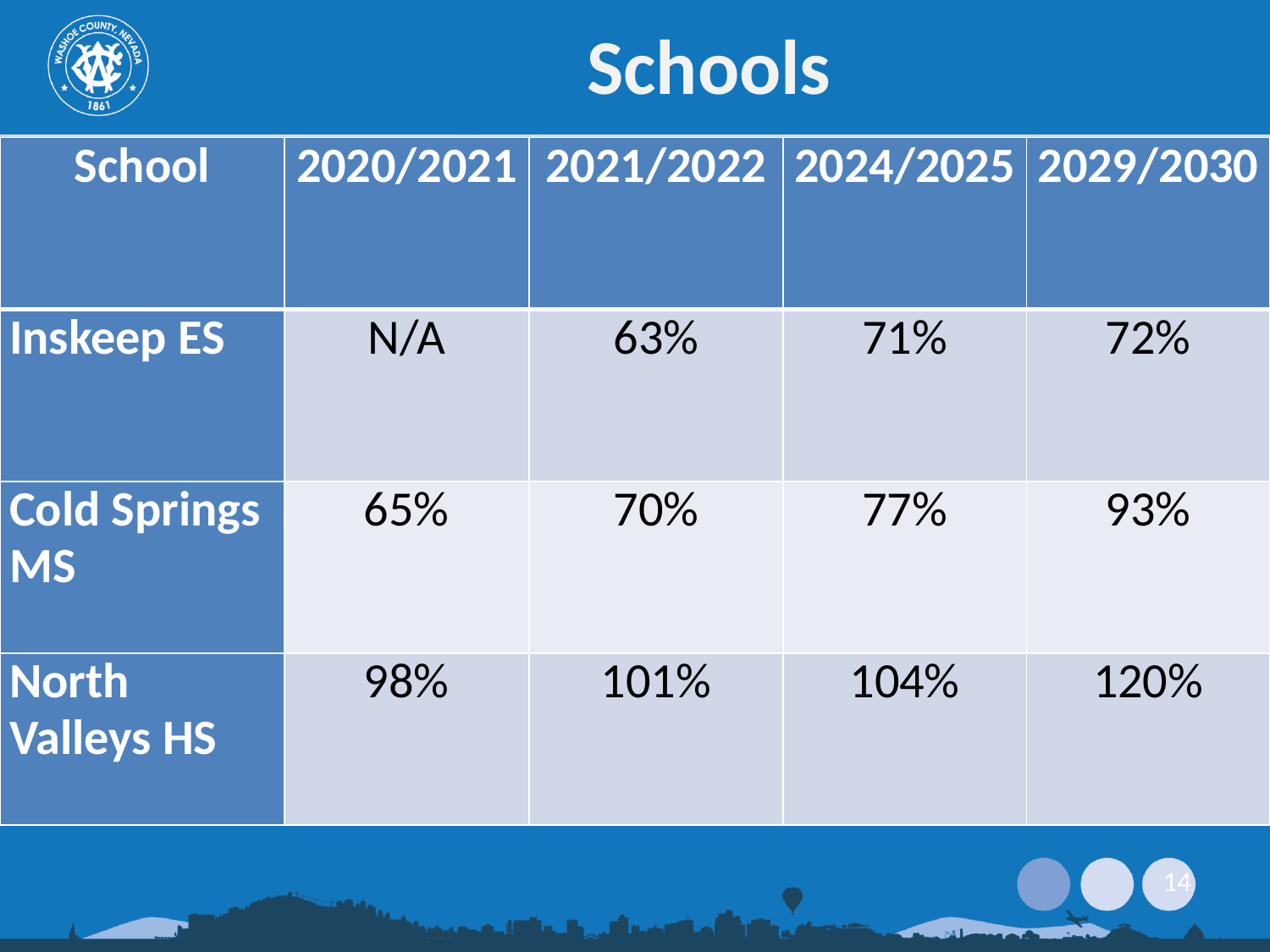

# Schools
| School | 2020/2021 | 2021/2022 | 2024/2025 | 2029/2030 |
| --- | --- | --- | --- | --- |
| Inskeep ES | N/A | 63% | 71% | 72% |
| Cold Springs MS | 65% | 70% | 77% | 93% |
| North Valleys HS | 98% | 101% | 104% | 120% |